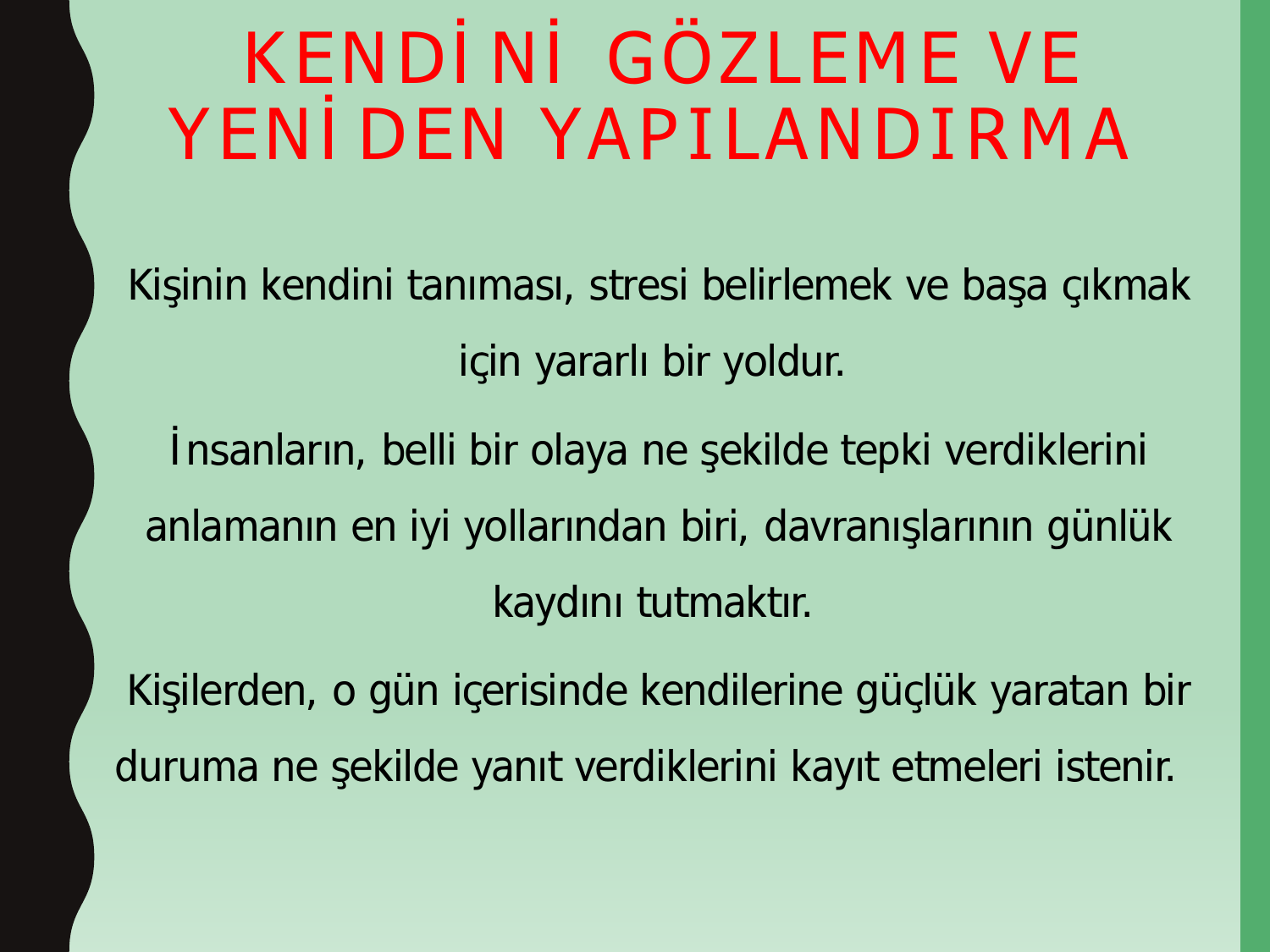

# Kendini Gözleme ve Yeniden Yapılandırma
Kişinin kendini tanıması, stresi belirlemek ve başa çıkmak için yararlı bir yoldur.
İnsanların, belli bir olaya ne şekilde tepki verdiklerini anlamanın en iyi yollarından biri, davranışlarının günlük kaydını tutmaktır.
Kişilerden, o gün içerisinde kendilerine güçlük yaratan bir duruma ne şekilde yanıt verdiklerini kayıt etmeleri istenir.